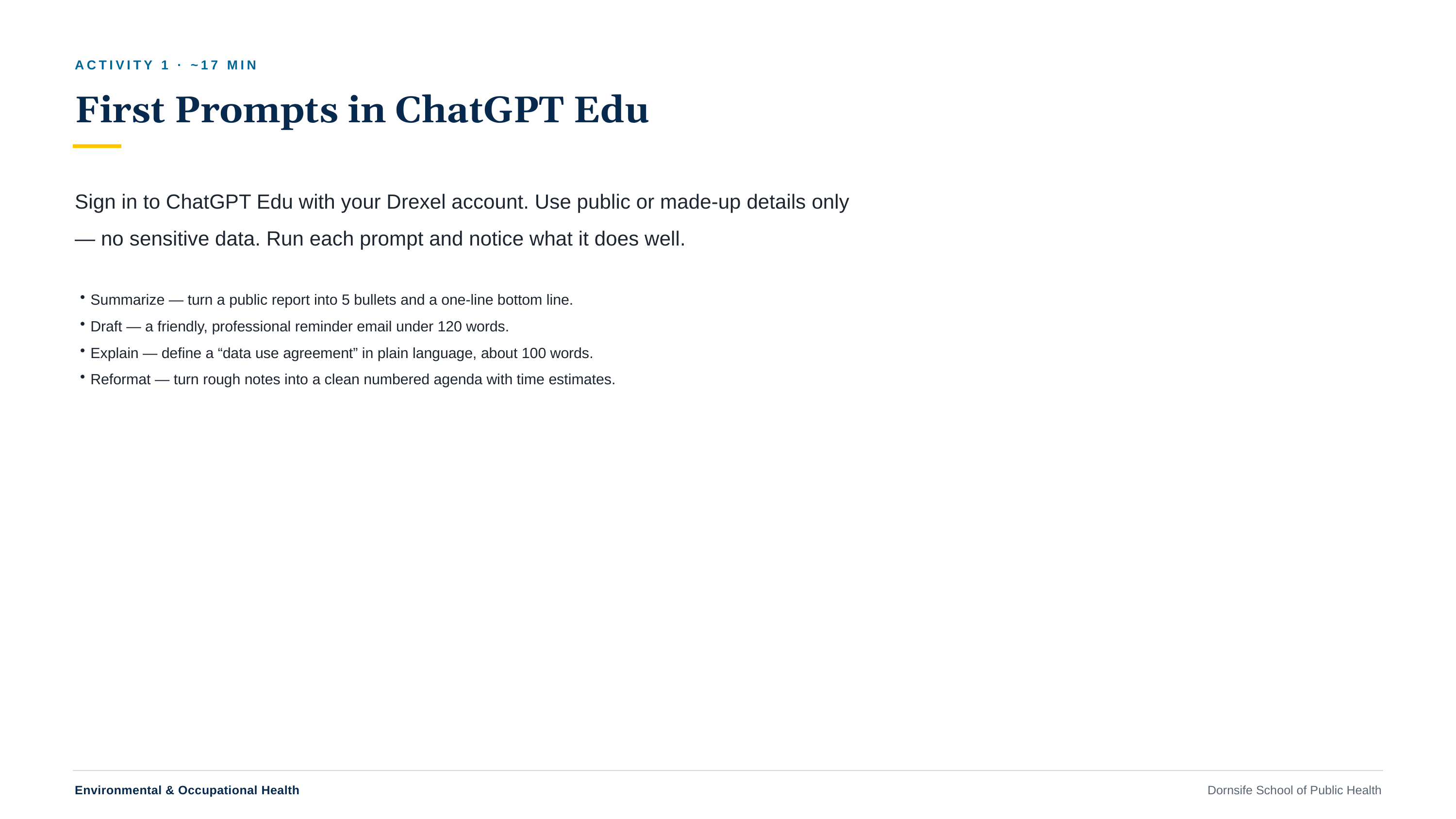

ACTIVITY 1 · ~17 MIN
First Prompts in ChatGPT Edu

Sign in to ChatGPT Edu with your Drexel account. Use public or made-up details only — no sensitive data. Run each prompt and notice what it does well.
Summarize — turn a public report into 5 bullets and a one-line bottom line.
Draft — a friendly, professional reminder email under 120 words.
Explain — define a “data use agreement” in plain language, about 100 words.
Reformat — turn rough notes into a clean numbered agenda with time estimates.

Environmental & Occupational Health
Dornsife School of Public Health